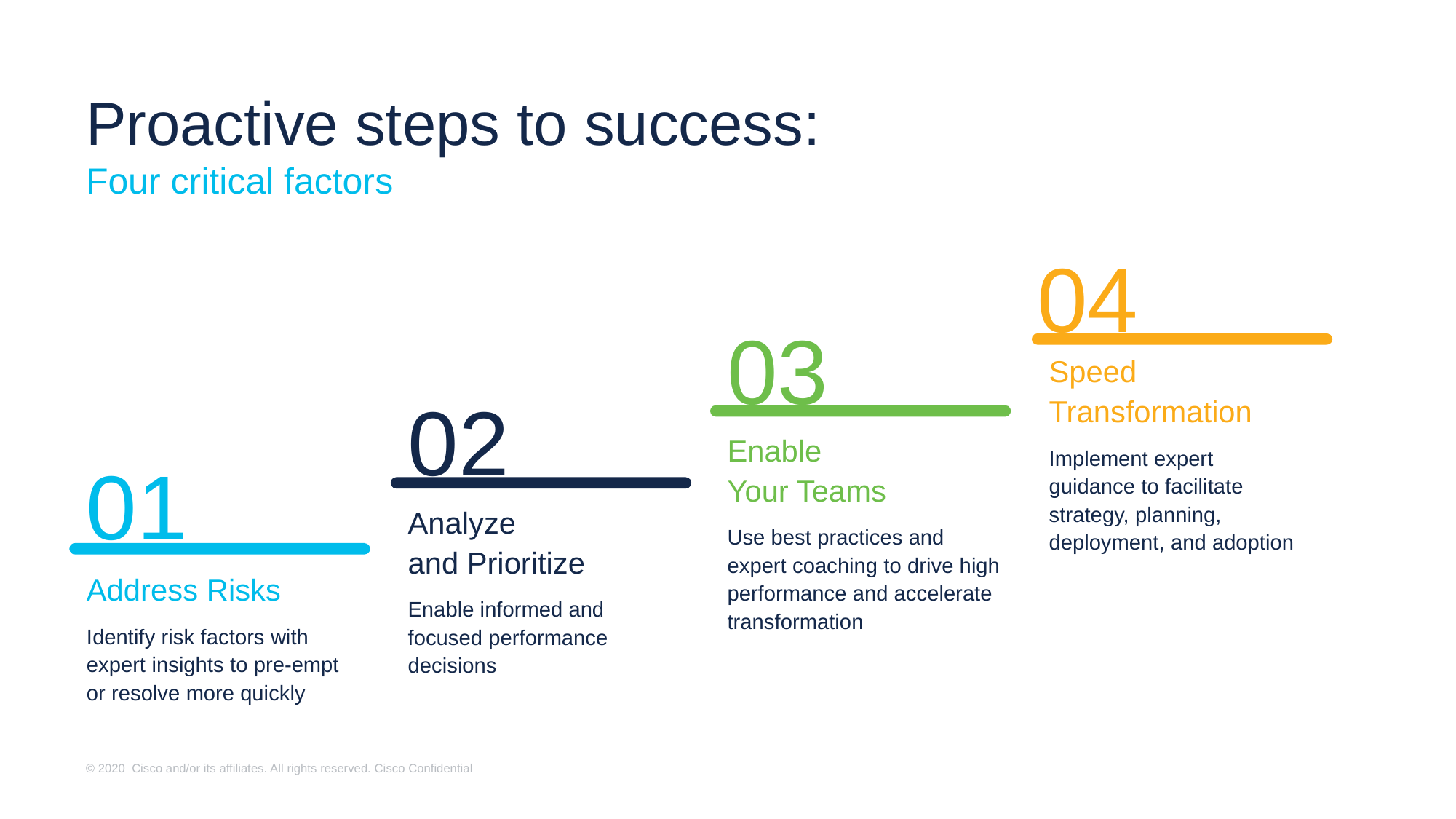

# Proactive steps to success: Four critical factors
04
03

Speed Transformation
Implement expert guidance to facilitate strategy, planning, deployment, and adoption

02

Enable
Your Teams
Use best practices and expert coaching to drive high performance and accelerate transformation
01

Analyze
and Prioritize
Enable informed and focused performance decisions

Address Risks
Identify risk factors with expert insights to pre-empt or resolve more quickly